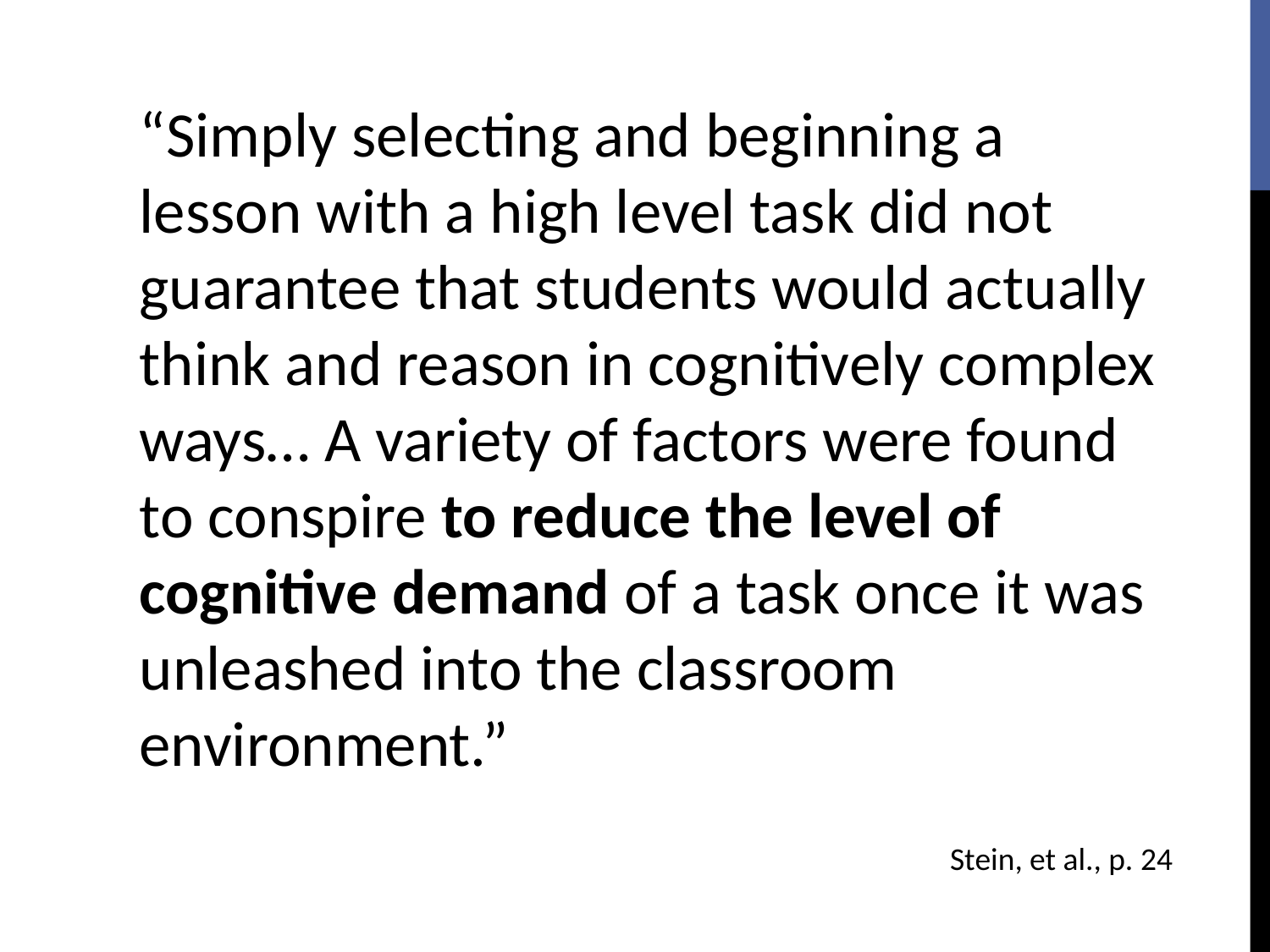

“Simply selecting and beginning a lesson with a high level task did not guarantee that students would actually think and reason in cognitively complex ways… A variety of factors were found to conspire to reduce the level of cognitive demand of a task once it was unleashed into the classroom environment.”
								Stein, et al., p. 24